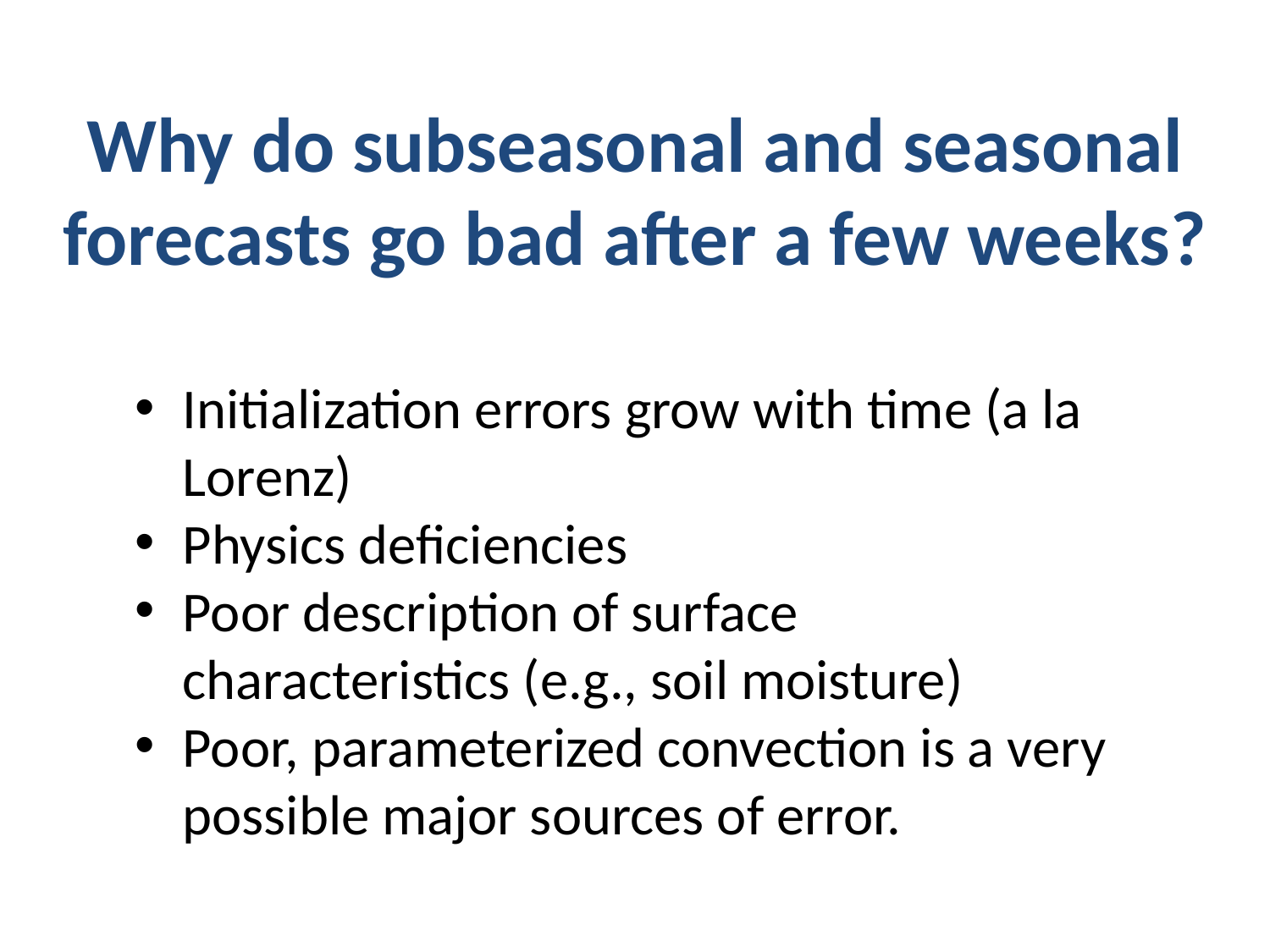

# Why do subseasonal and seasonal forecasts go bad after a few weeks?

Initialization errors grow with time (a la Lorenz)
Physics deficiencies
Poor description of surface characteristics (e.g., soil moisture)
Poor, parameterized convection is a very possible major sources of error.